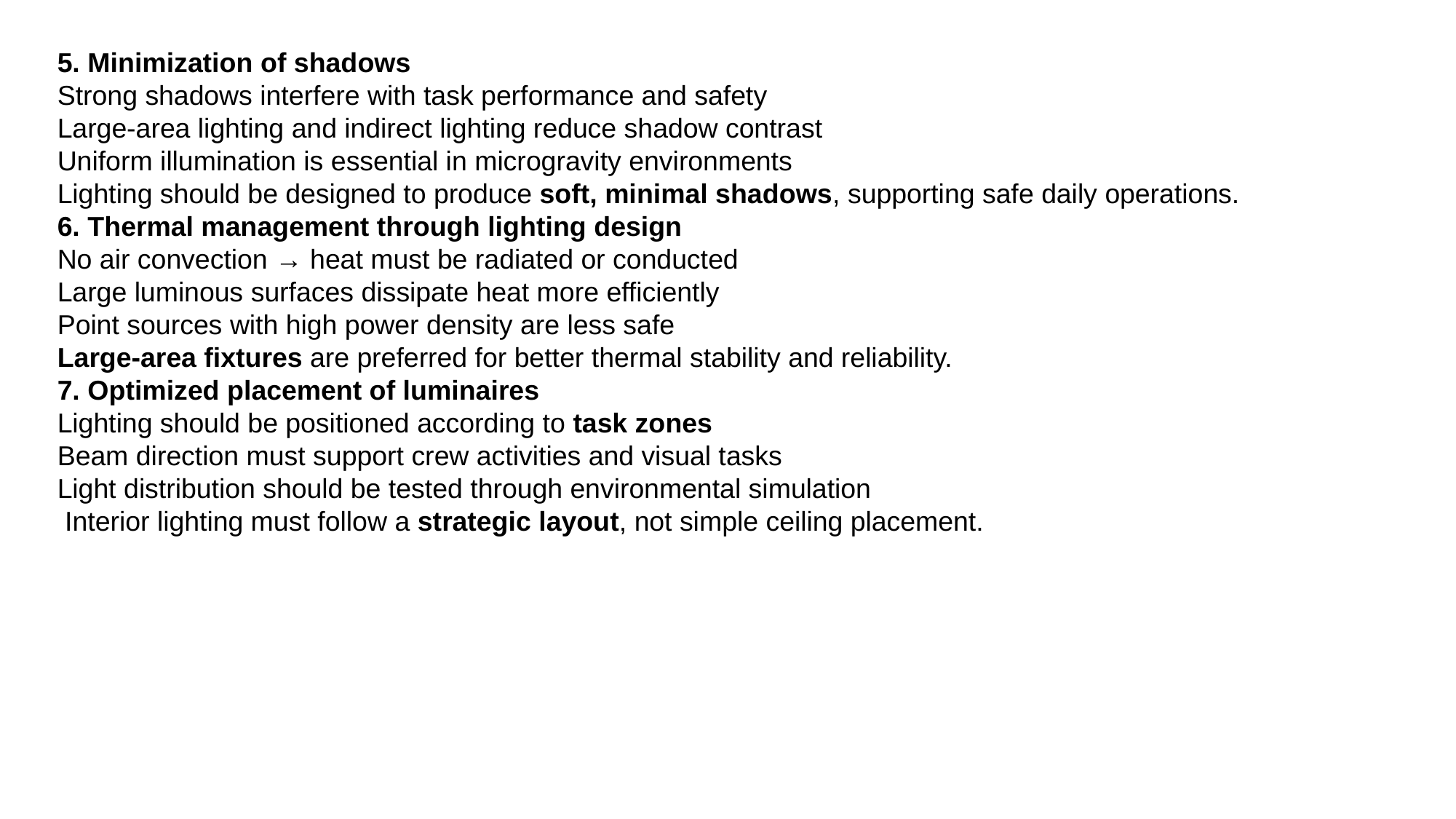

5. Minimization of shadows
Strong shadows interfere with task performance and safety
Large-area lighting and indirect lighting reduce shadow contrast
Uniform illumination is essential in microgravity environments
Lighting should be designed to produce soft, minimal shadows, supporting safe daily operations.
6. Thermal management through lighting design
No air convection → heat must be radiated or conducted
Large luminous surfaces dissipate heat more efficiently
Point sources with high power density are less safe
Large-area fixtures are preferred for better thermal stability and reliability.
7. Optimized placement of luminaires
Lighting should be positioned according to task zones
Beam direction must support crew activities and visual tasks
Light distribution should be tested through environmental simulation
 Interior lighting must follow a strategic layout, not simple ceiling placement.